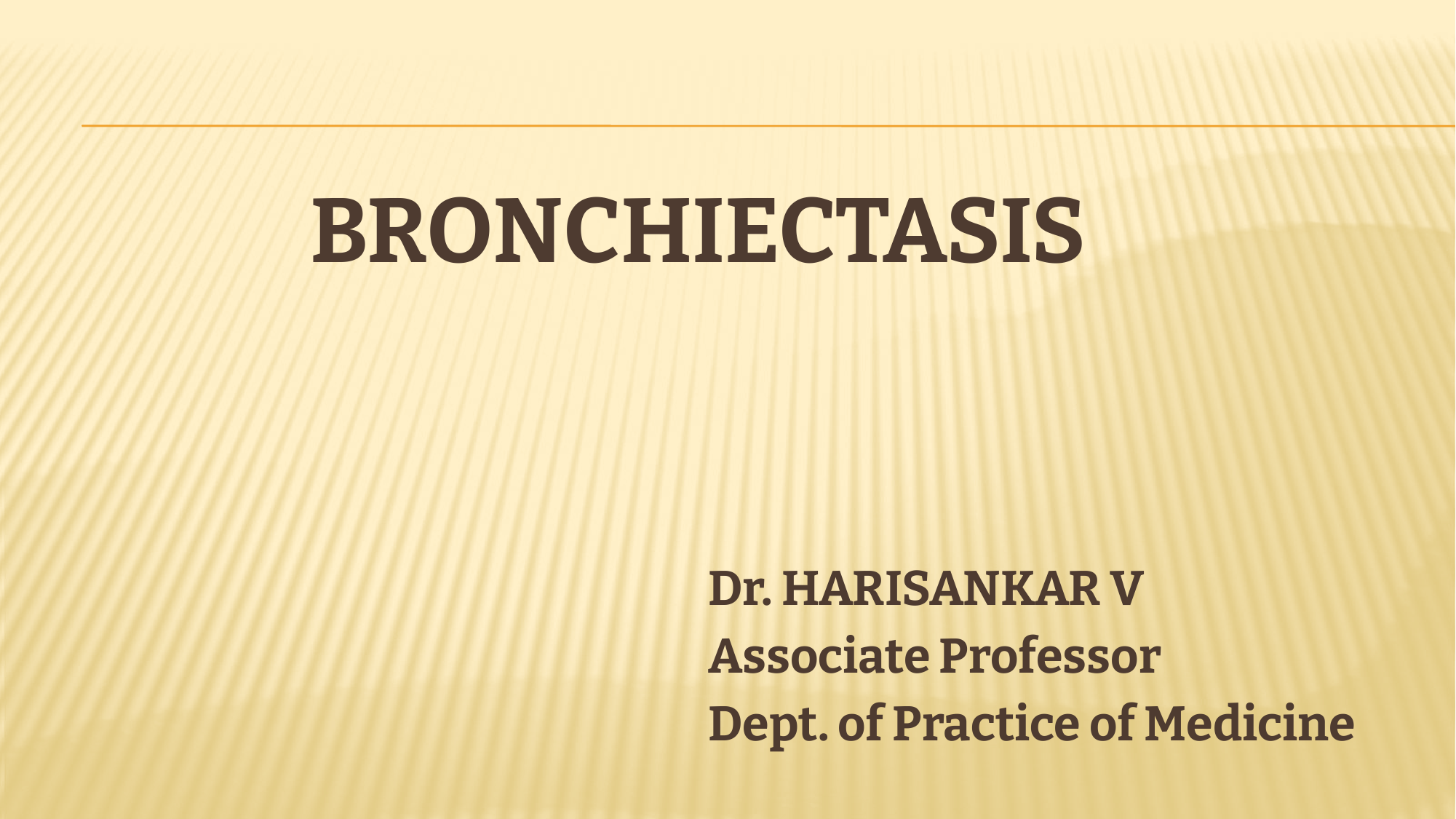

# bronchiectasis
Dr. HARISANKAR V
Associate Professor
Dept. of Practice of Medicine